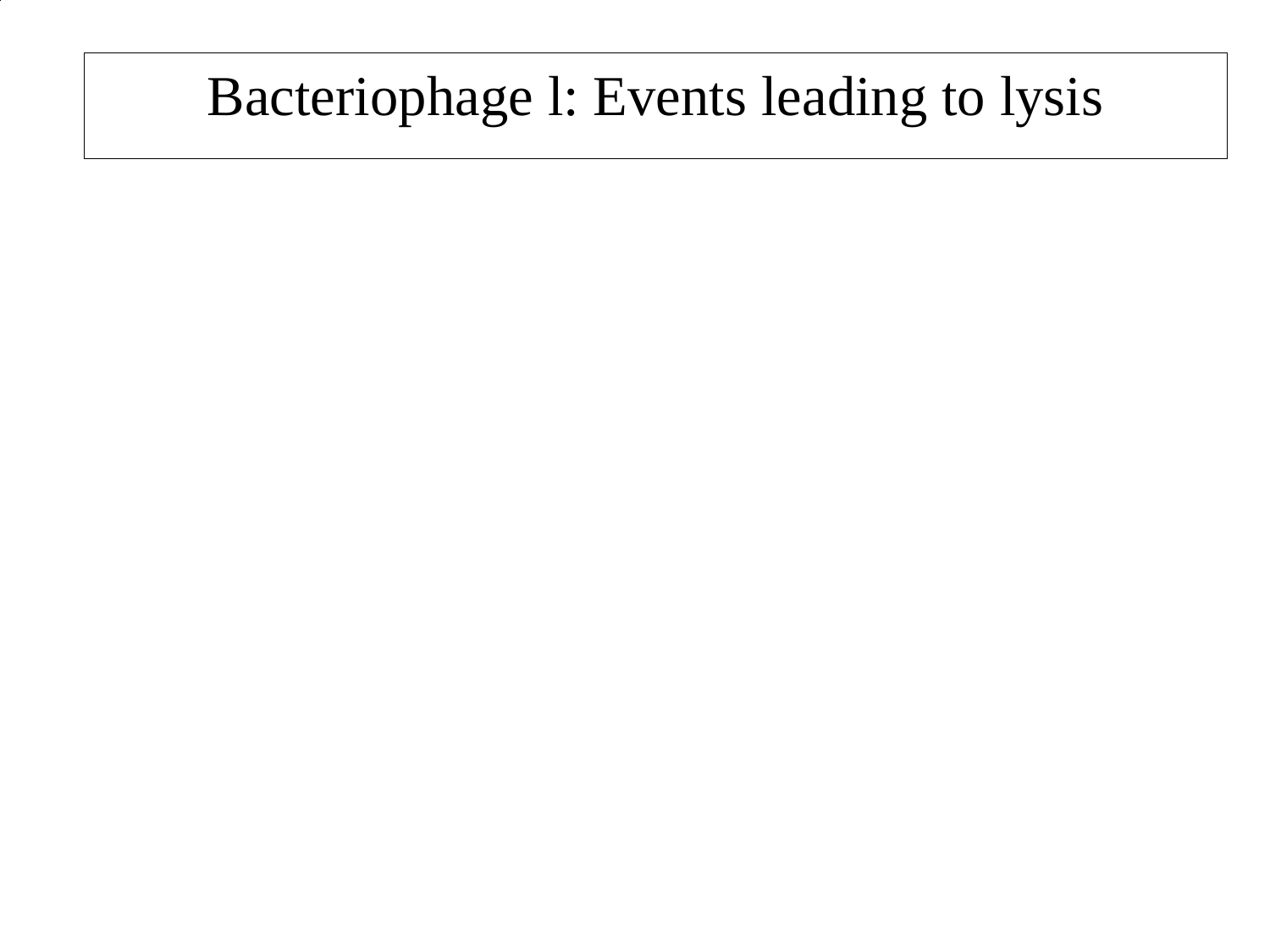

# Bacteriophage l: Events leading to lysis
lysis or lysogeny (cI or Cro?) ?
Both lysis and lysogeny:
PR, PL, PR’ active : synthesize N, Cro
antitermination by N : synthesize cIII, cII, Q
Lysis:
Low [Cro] : binds OR3, shuts off PRM (cI)
High [Cro] : shuts off PR and PL
antitermination by Q + activation of PR’ by Cro